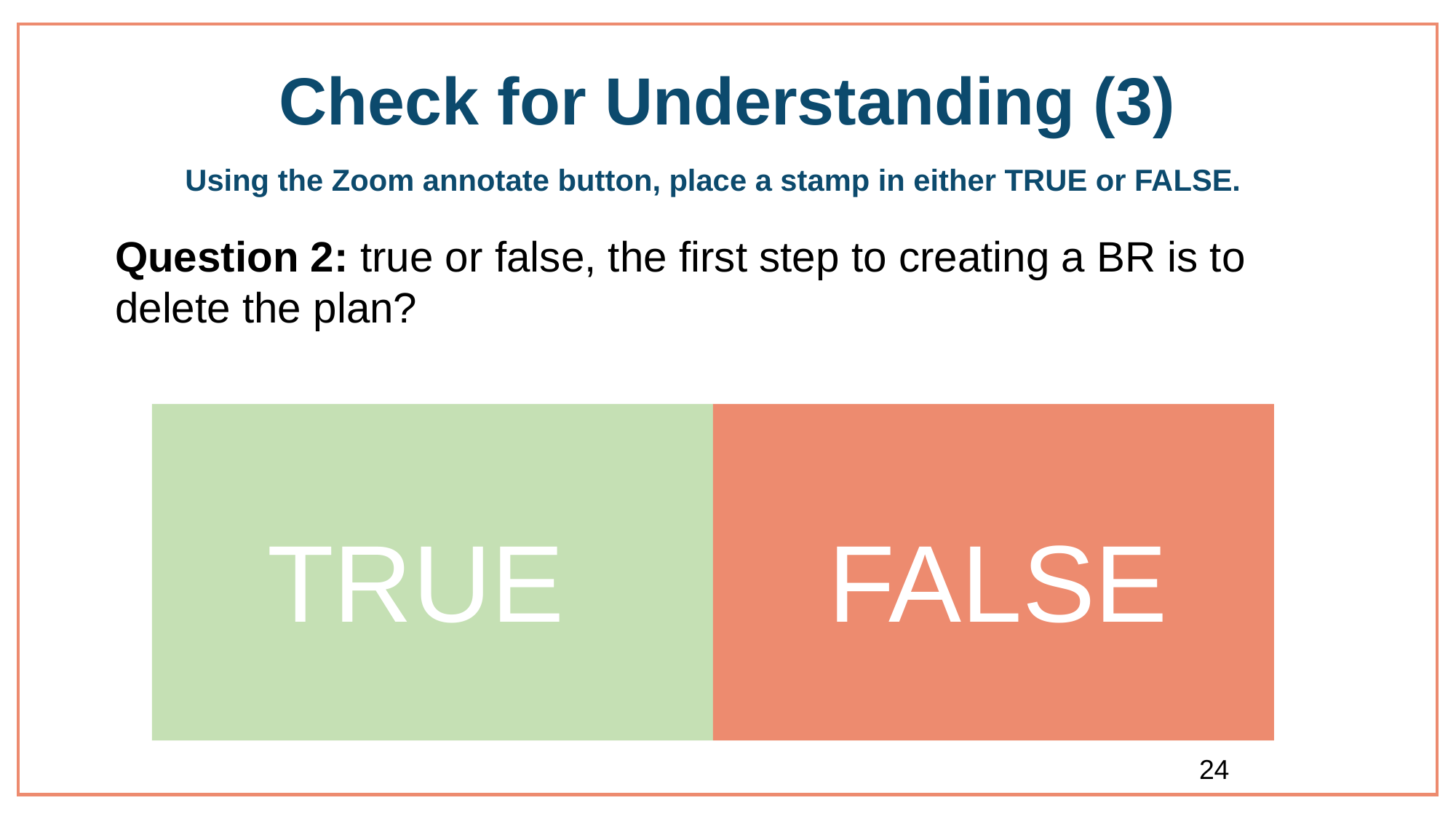

# Check for Understanding (3)
Using the Zoom annotate button, place a stamp in either TRUE or FALSE.
Question 2: true or false, the first step to creating a BR is to delete the plan?

TRUE
FALSE
24